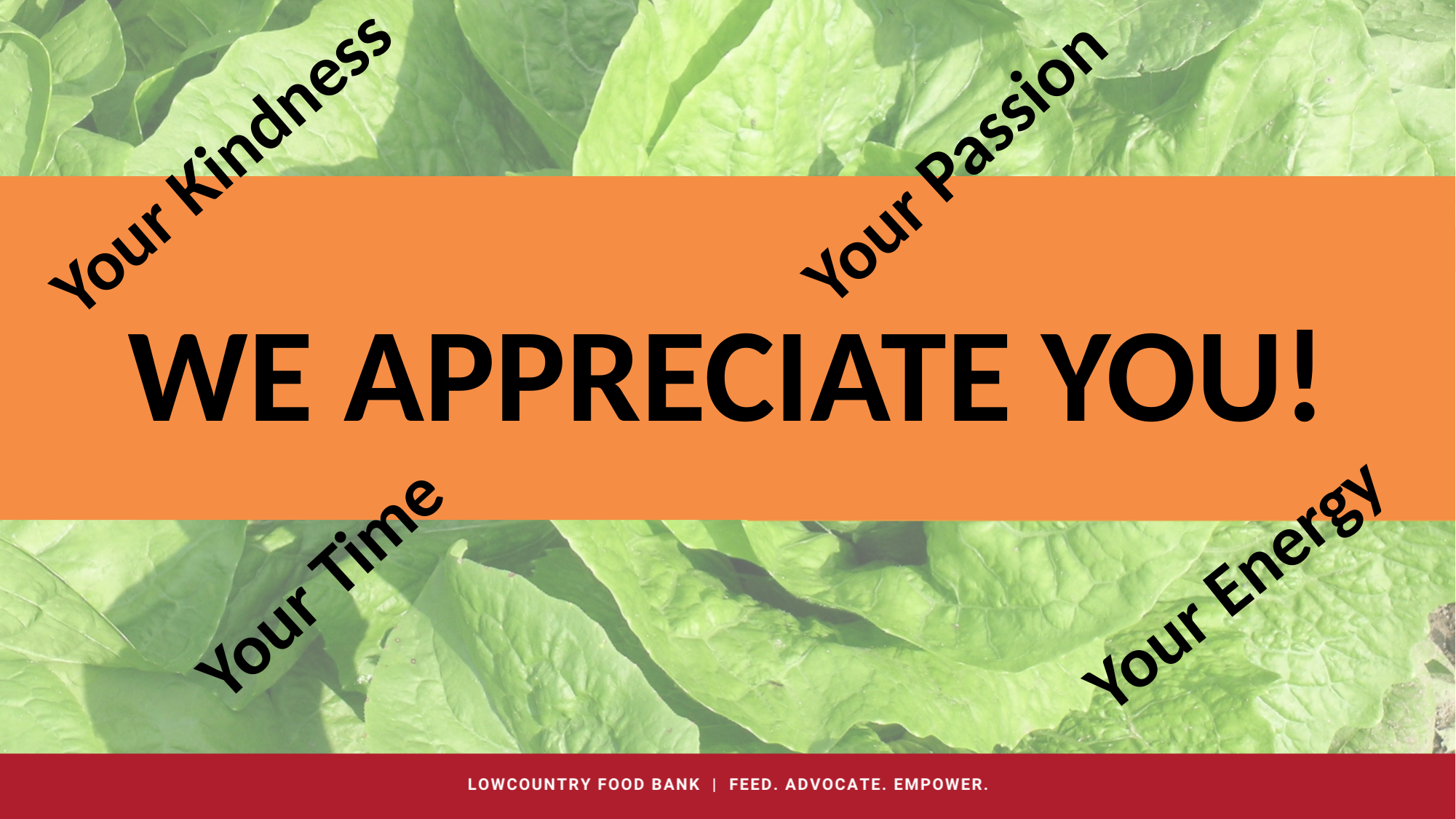

Your Passion
Your Kindness

WE APPRECIATE YOU!
Your Time
Your Energy